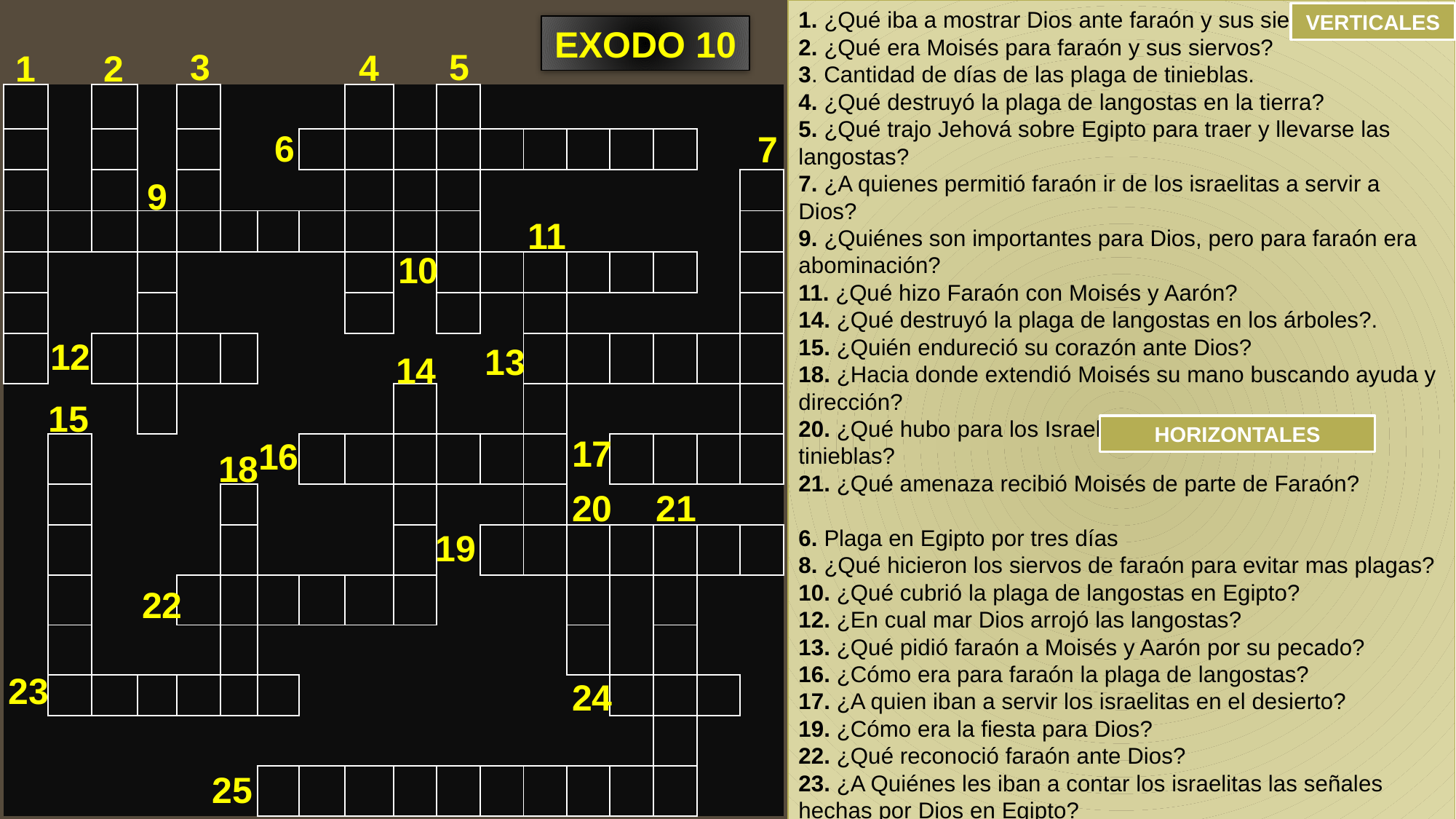

1. ¿Qué iba a mostrar Dios ante faraón y sus siervos?
2. ¿Qué era Moisés para faraón y sus siervos?
3. Cantidad de días de las plaga de tinieblas.
4. ¿Qué destruyó la plaga de langostas en la tierra?
5. ¿Qué trajo Jehová sobre Egipto para traer y llevarse las langostas?
7. ¿A quienes permitió faraón ir de los israelitas a servir a Dios?
9. ¿Quiénes son importantes para Dios, pero para faraón era abominación?
11. ¿Qué hizo Faraón con Moisés y Aarón?
14. ¿Qué destruyó la plaga de langostas en los árboles?.
15. ¿Quién endureció su corazón ante Dios?
18. ¿Hacia donde extendió Moisés su mano buscando ayuda y dirección?
20. ¿Qué hubo para los Israelitas durante la plaga de las tinieblas?
21. ¿Qué amenaza recibió Moisés de parte de Faraón?

6. Plaga en Egipto por tres días
8. ¿Qué hicieron los siervos de faraón para evitar mas plagas?
10. ¿Qué cubrió la plaga de langostas en Egipto?
12. ¿En cual mar Dios arrojó las langostas?
13. ¿Qué pidió faraón a Moisés y Aarón por su pecado?
16. ¿Cómo era para faraón la plaga de langostas?
17. ¿A quien iban a servir los israelitas en el desierto?
19. ¿Cómo era la fiesta para Dios?
22. ¿Qué reconoció faraón ante Dios?
23. ¿A Quiénes les iban a contar los israelitas las señales hechas por Dios en Egipto?
24. ¿Qué hizo Moisés al salir de delante de faraón?
25. ¿A que se resistía faraón delante de Dios?
VERTICALES
EXODO 10
5
3
4
1
2
|  |  |  |  |  |  |  |  |  |  |  |  |  |  |  |  |  |  |
| --- | --- | --- | --- | --- | --- | --- | --- | --- | --- | --- | --- | --- | --- | --- | --- | --- | --- |
|  |  |  |  |  |  |  |  |  |  |  |  |  |  |  |  |  |  |
|  |  |  |  |  |  |  |  |  |  |  |  |  |  |  |  |  |  |
|  |  |  |  |  |  |  |  |  |  |  |  |  |  |  |  |  |  |
|  |  |  |  |  |  |  |  |  |  |  |  |  |  |  |  |  |  |
|  |  |  |  |  |  |  |  |  |  |  |  |  |  |  |  |  |  |
|  |  |  |  |  |  |  |  |  |  |  |  |  |  |  |  |  |  |
|  |  |  |  |  |  |  |  |  |  |  |  |  |  |  |  |  |  |
|  |  |  |  |  |  |  |  |  |  |  |  |  |  |  |  |  |  |
|  |  |  |  |  |  |  |  |  |  |  |  |  |  |  |  |  |  |
|  |  |  |  |  |  |  |  |  |  |  |  |  |  |  |  |  |  |
|  |  |  |  |  |  |  |  |  |  |  |  |  |  |  |  |  |  |
|  |  |  |  |  |  |  |  |  |  |  |  |  |  |  |  |  |  |
|  |  |  |  |  |  |  |  |  |  |  |  |  |  |  |  |  |  |
|  |  |  |  |  |  |  |  |  |  |  |  |  |  |  |  |  |  |
|  |  |  |  |  |  |  |  |  |  |  |  |  |  |  |  |  |  |
6

7
9
8
11
10
12
13
14
15
HORIZONTALES
17
16
18
20
21
19
22
23
24
25